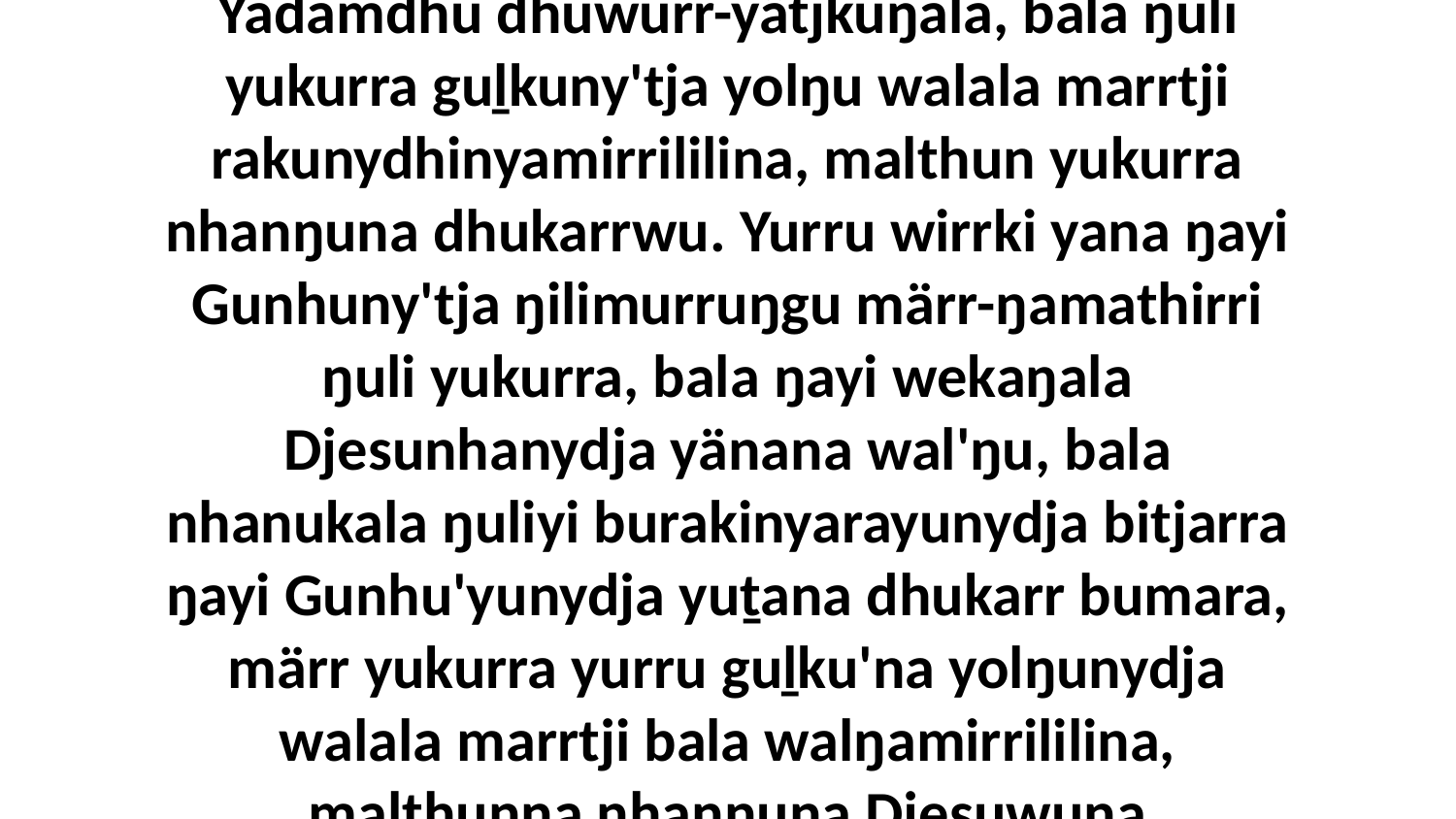

15 Yo, ŋuriŋiyi waŋganydhu yolŋuyu Yadamdhu dhuwurr-yätjkuŋala, bala ŋuli yukurra guḻkuny'tja yolŋu walala marrtji rakunydhinyamirrililina, malthun yukurra nhanŋuna dhukarrwu. Yurru wirrki yana ŋayi Gunhuny'tja ŋilimurruŋgu märr-ŋamathirri ŋuli yukurra, bala ŋayi wekaŋala Djesunhanydja yänana wal'ŋu, bala nhanukala ŋuliyi burakinyarayunydja bitjarra ŋayi Gunhu'yunydja yuṯana dhukarr bumara, märr yukurra yurru guḻku'na yolŋunydja walala marrtji bala walŋamirrililina, malthunna nhanŋuna Djesuwuna dhukarrwu.